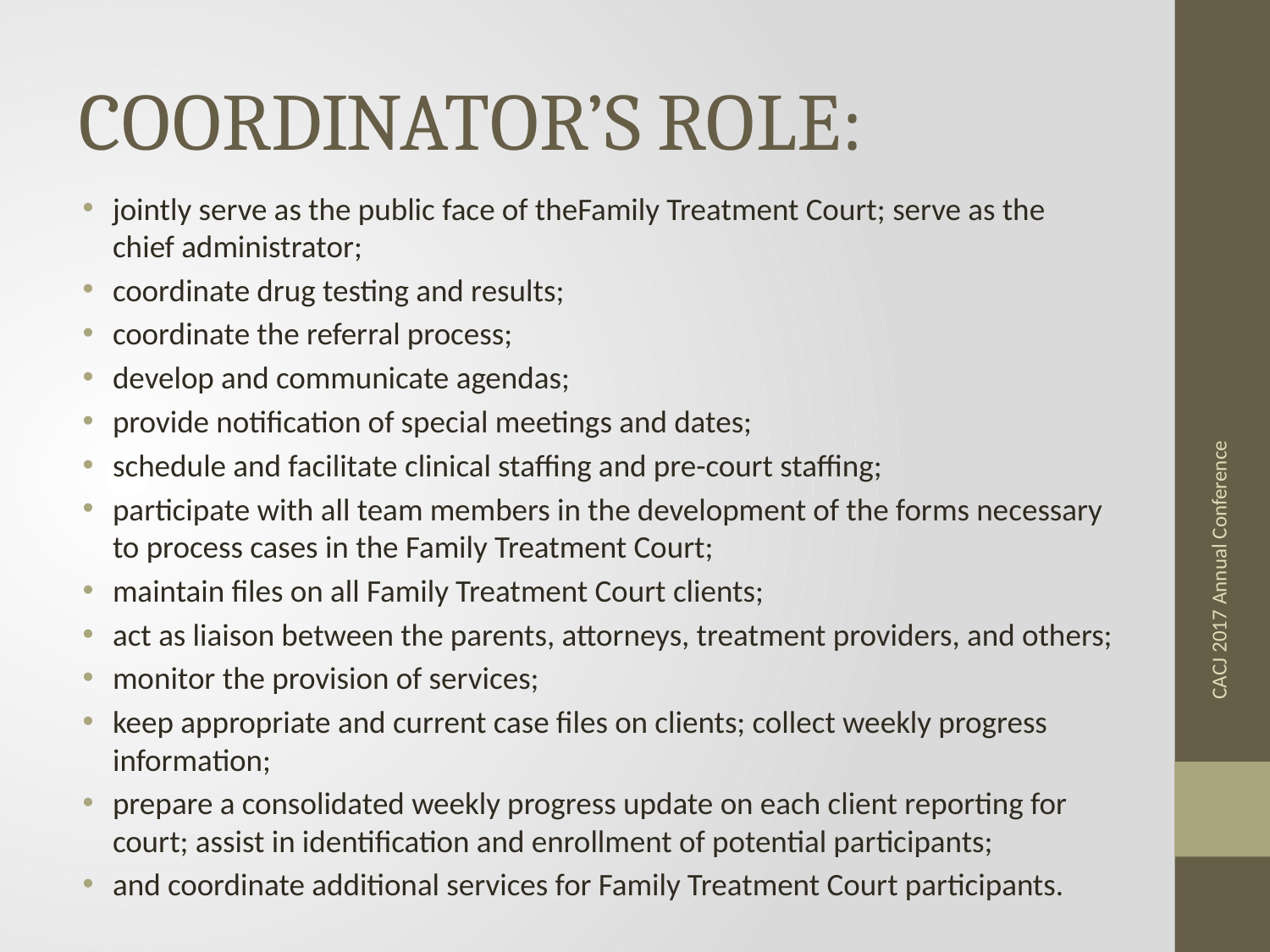

# COORDINATOR’S ROLE:
jointly serve as the public face of the Family Treatment Court; serve as the chief administrator;
coordinate drug testing and results;
coordinate the referral process;
develop and communicate agendas;
provide notification of special meetings and dates;
schedule and facilitate clinical staffing and pre-court staffing;
participate with all team members in the development of the forms necessary to process cases in the Family Treatment Court;
maintain files on all Family Treatment Court clients;
act as liaison between the parents, attorneys, treatment providers, and others;
monitor the provision of services;
keep appropriate and current case files on clients; collect weekly progress information;
prepare a consolidated weekly progress update on each client reporting for court; assist in identification and enrollment of potential participants;
and coordinate additional services for Family Treatment Court participants.
CACJ 2017 Annual Conference